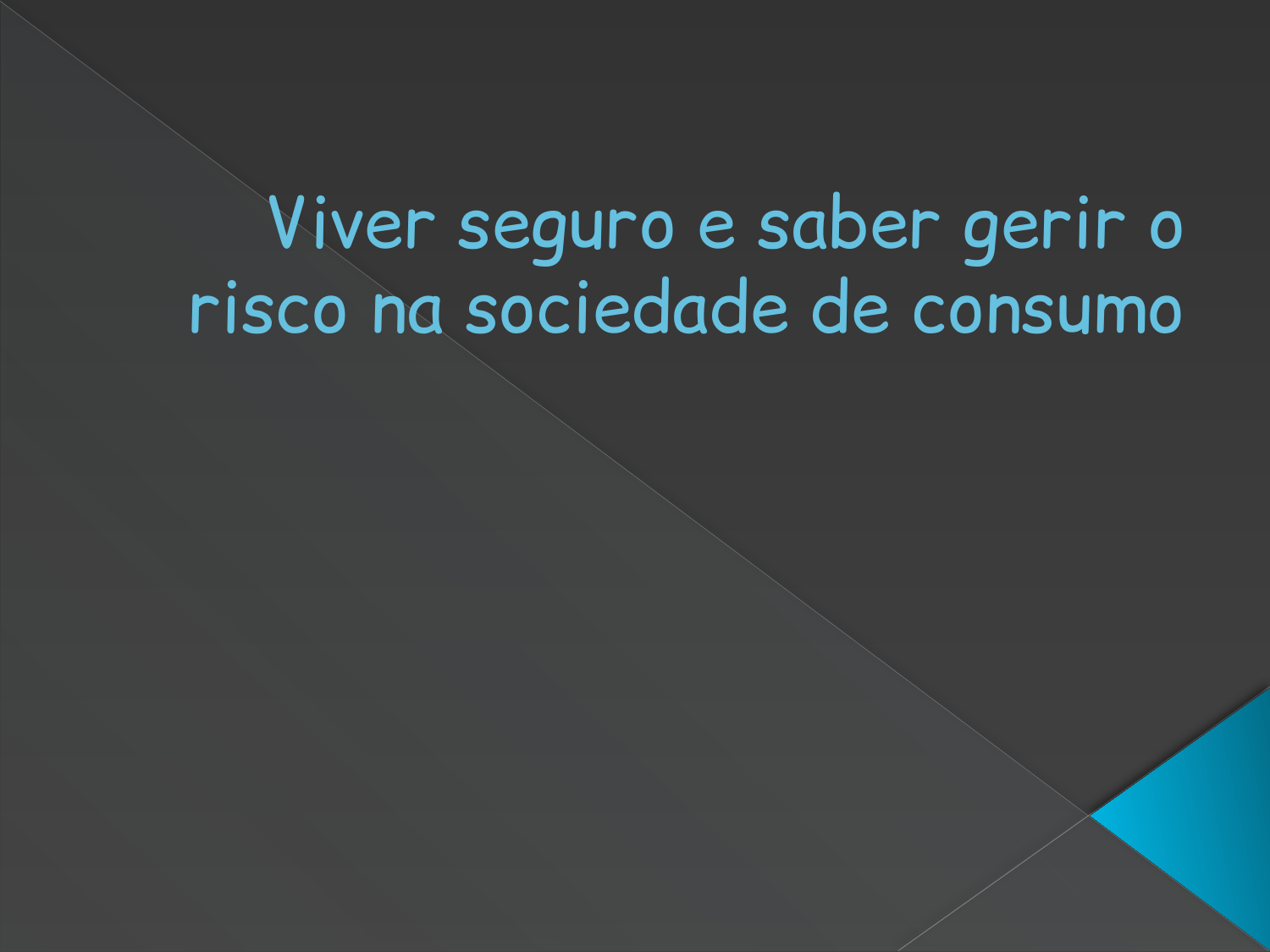

# Viver seguro e saber gerir o risco na sociedade de consumo